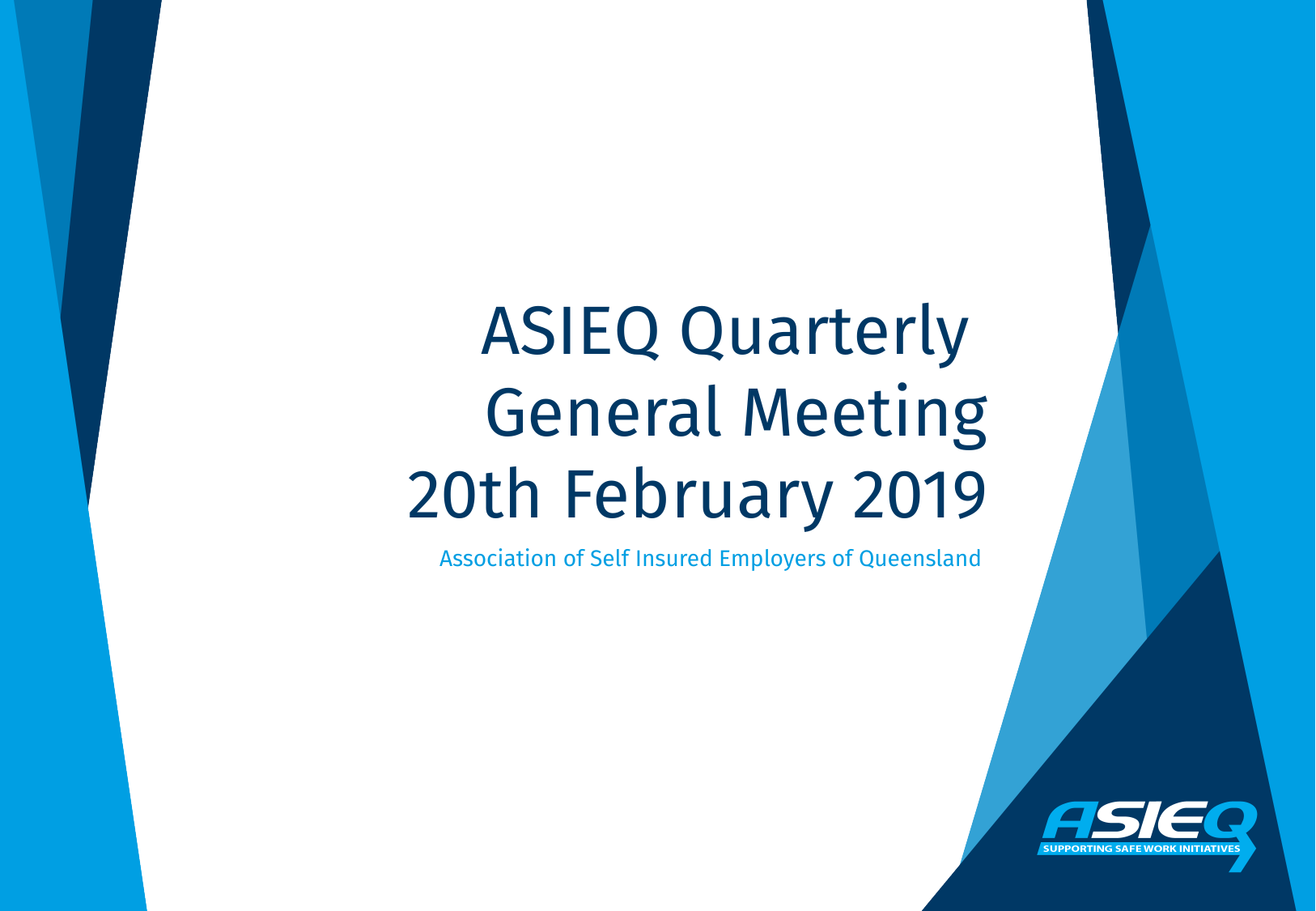

# ASIEQ Quarterly General Meeting 20th February 2019
Association of Self Insured Employers of Queensland